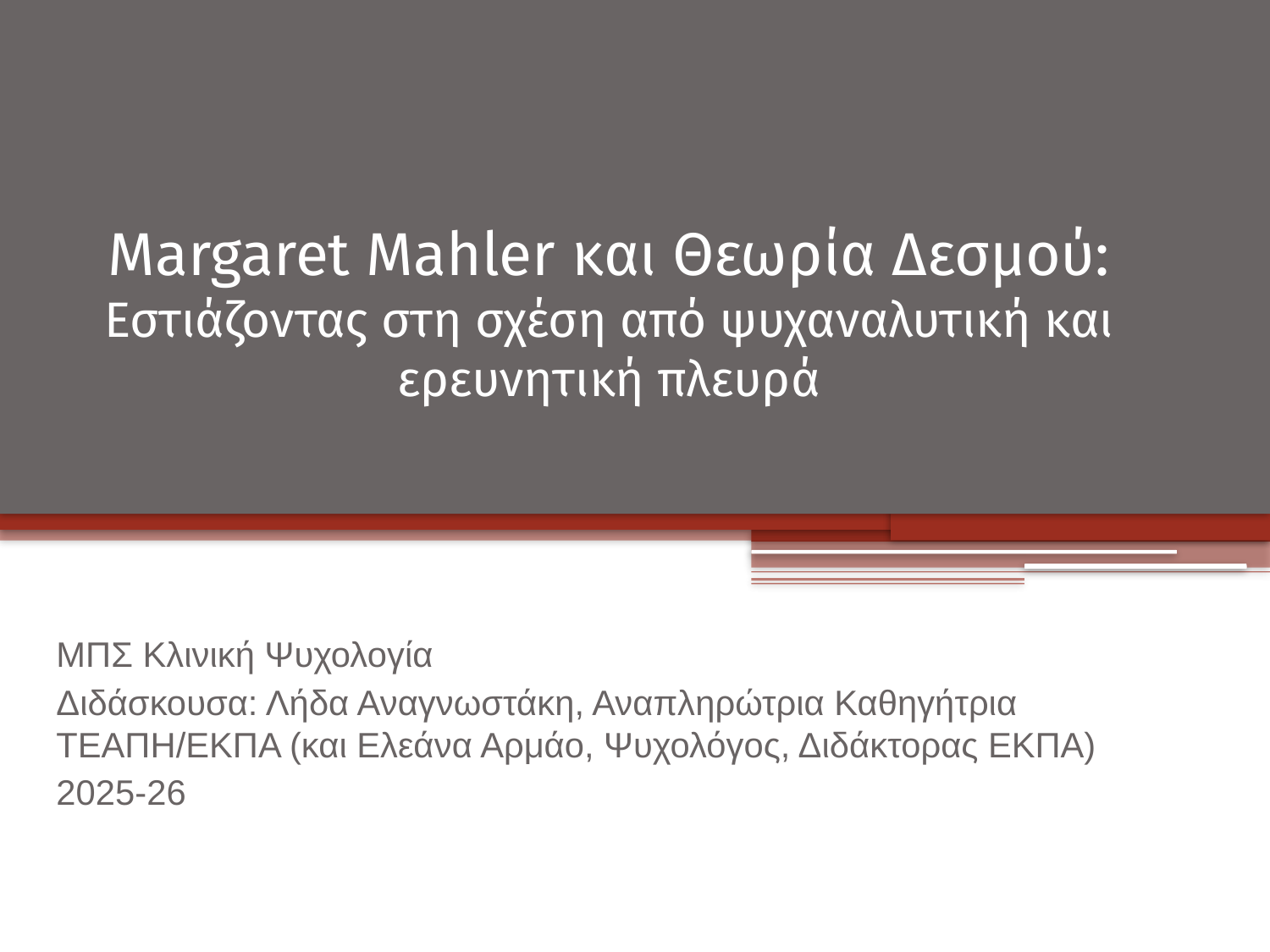

# Margaret Mahler και Θεωρία Δεσμού: Εστιάζοντας στη σχέση από ψυχαναλυτική και ερευνητική πλευρά
ΜΠΣ Κλινική Ψυχολογία
Διδάσκουσα: Λήδα Αναγνωστάκη, Αναπληρώτρια Καθηγήτρια ΤΕΑΠΗ/ΕΚΠΑ (και Ελεάνα Αρμάο, Ψυχολόγος, Διδάκτορας ΕΚΠΑ)
2025-26